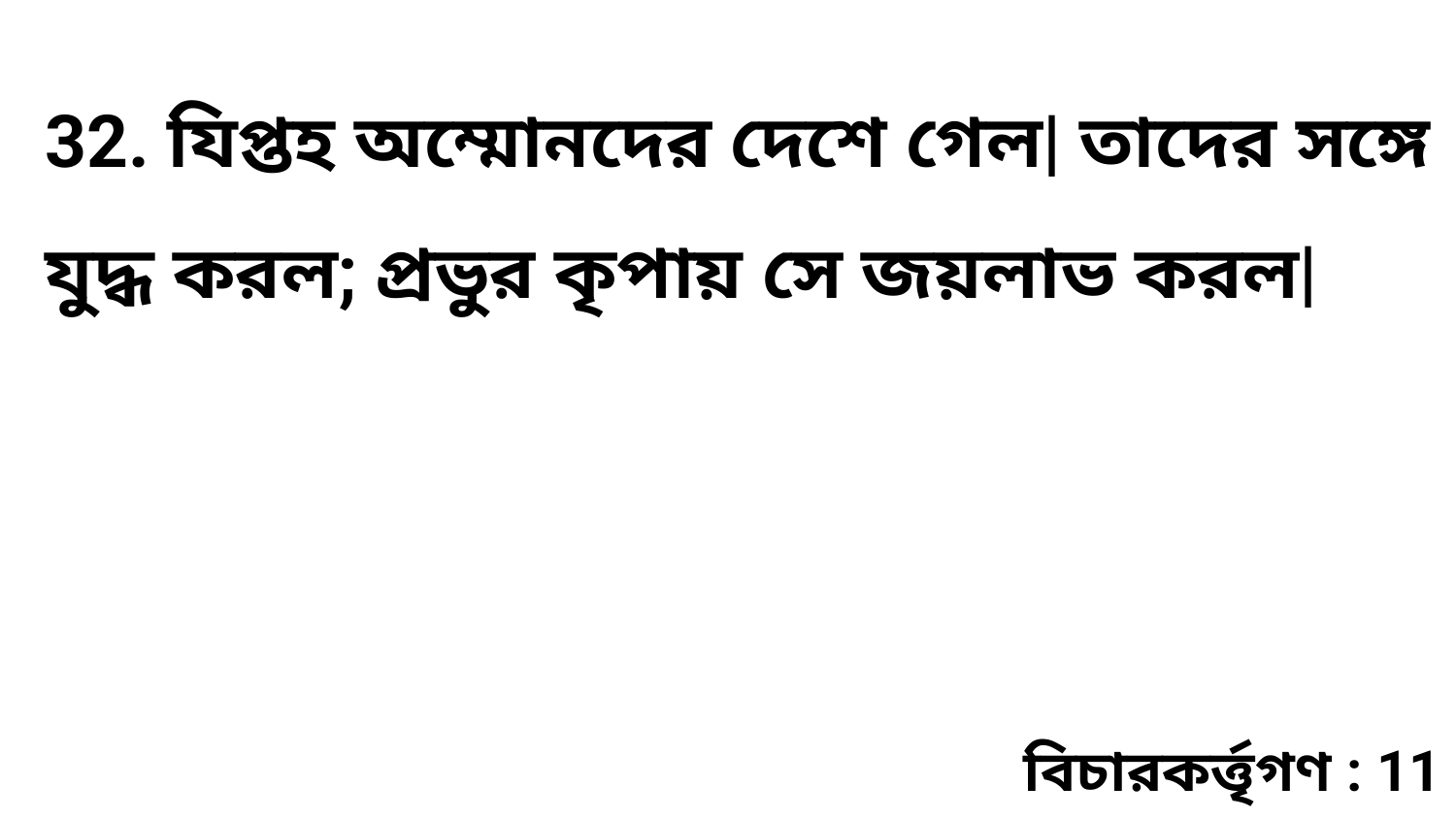

32. যিপ্তহ অম্মোনদের দেশে গেল| তাদের সঙ্গে যুদ্ধ করল; প্রভুর কৃপায় সে জয়লাভ করল|
বিচারকর্ত্তৃগণ : 11